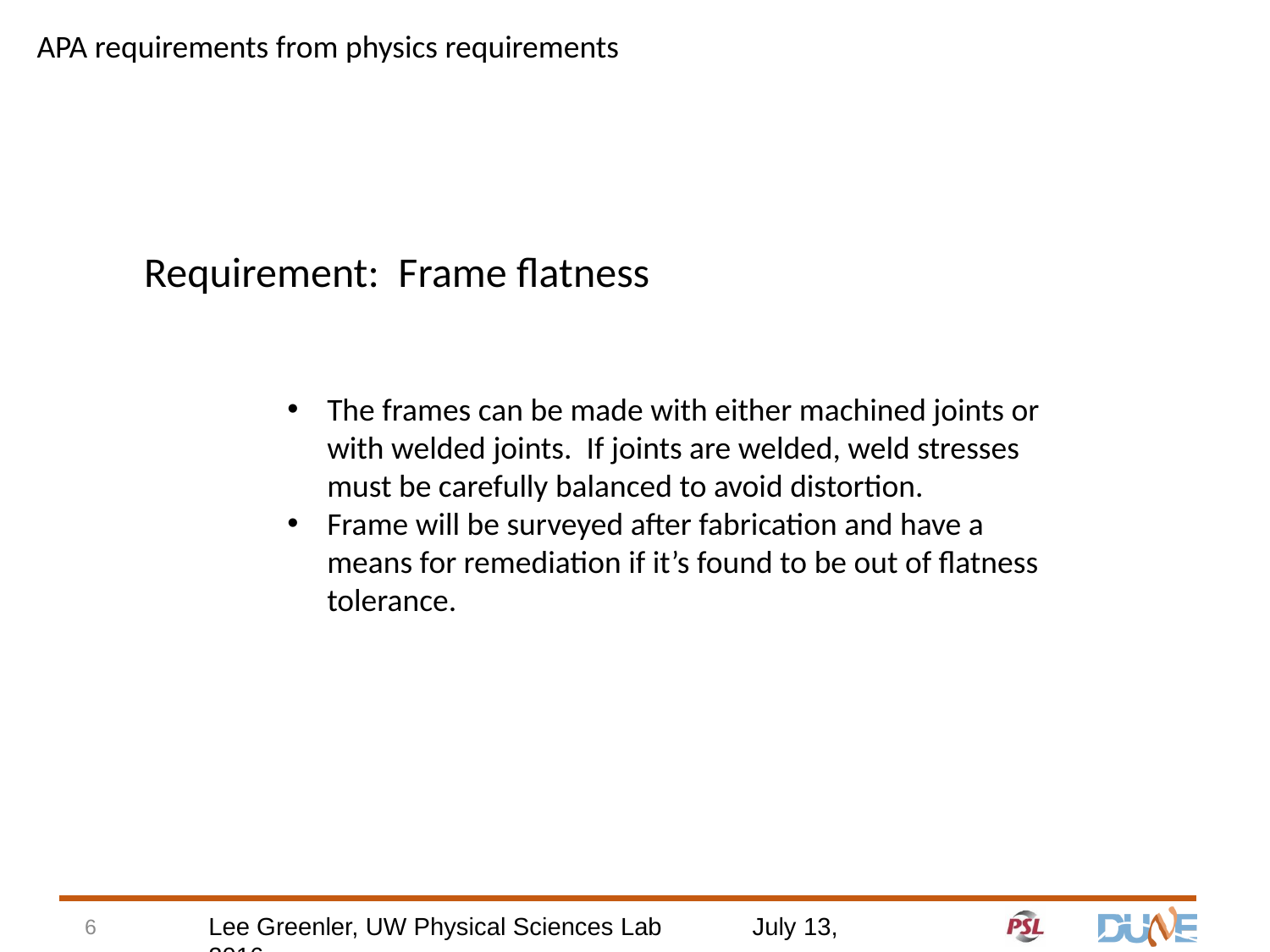

APA requirements from physics requirements
Requirement:  Frame flatness
The frames can be made with either machined joints or with welded joints.  If joints are welded, weld stresses must be carefully balanced to avoid distortion.
Frame will be surveyed after fabrication and have a means for remediation if it’s found to be out of flatness tolerance.
6